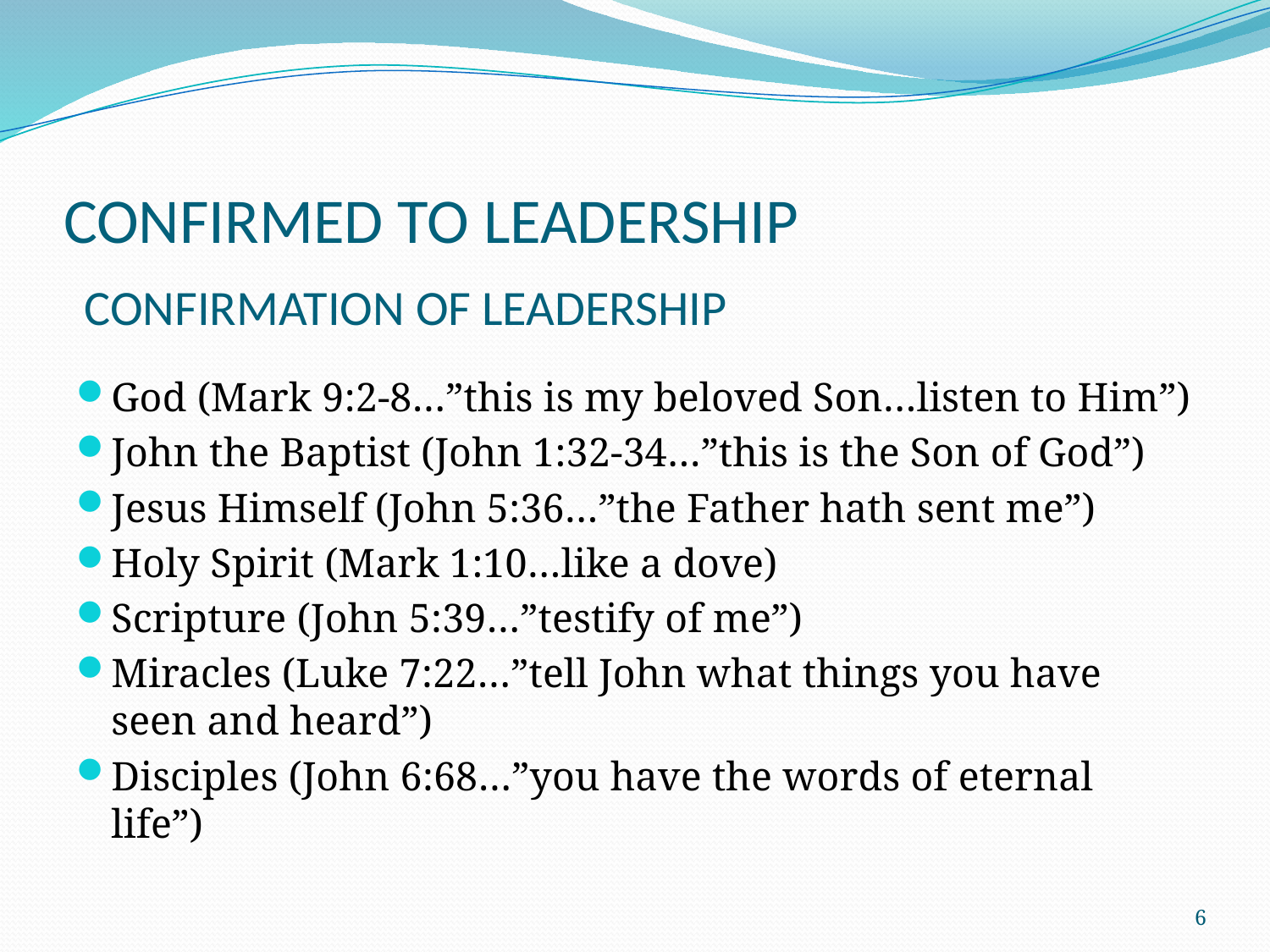

# CONFIRMED TO LEADERSHIP
CONFIRMATION OF LEADERSHIP
God (Mark 9:2-8…”this is my beloved Son…listen to Him”)
John the Baptist (John 1:32-34…”this is the Son of God”)
Jesus Himself (John 5:36…”the Father hath sent me”)
Holy Spirit (Mark 1:10…like a dove)
Scripture (John 5:39…”testify of me”)
Miracles (Luke 7:22…”tell John what things you have seen and heard”)
Disciples (John 6:68…”you have the words of eternal life”)
6